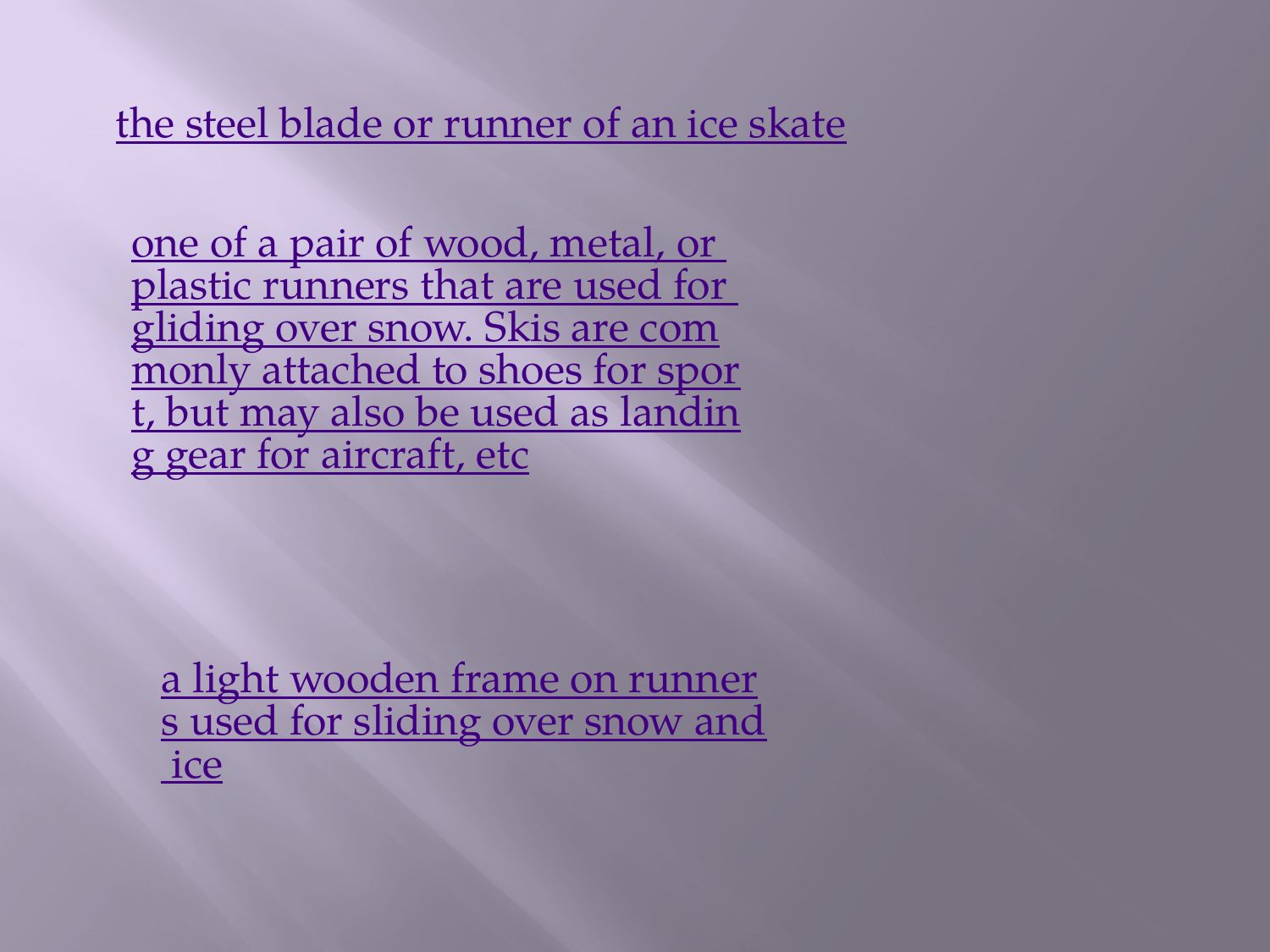

the steel blade or runner of an ice skate
one of a pair of wood, metal, or plastic runners that are used for gliding over snow. Skis are commonly attached to shoes for sport, but may also be used as landing gear for aircraft, etc
a light wooden frame on runners used for sliding over snow and ice